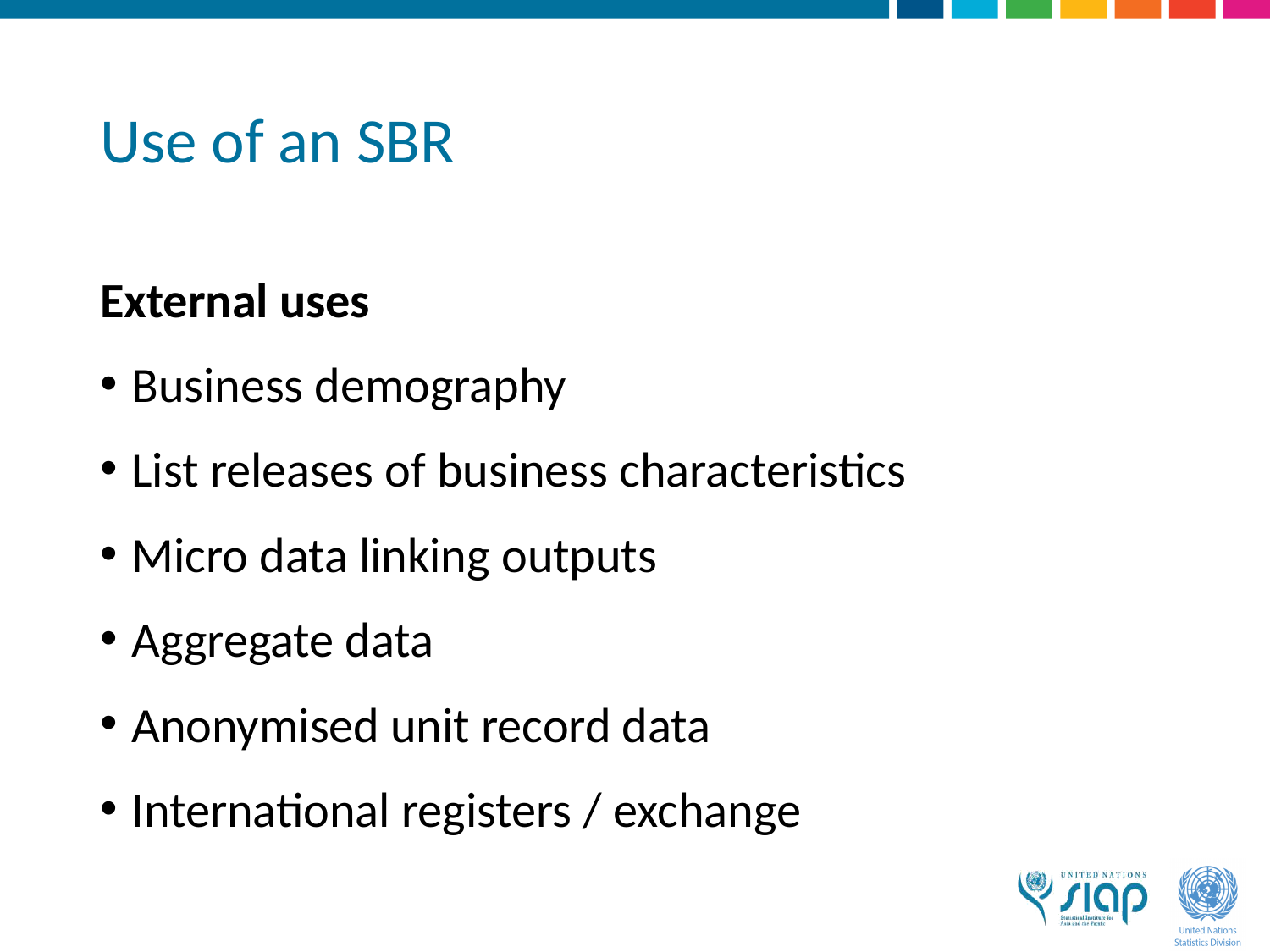

# Use of an SBR
External uses
Business demography
List releases of business characteristics
Micro data linking outputs
Aggregate data
Anonymised unit record data
International registers / exchange